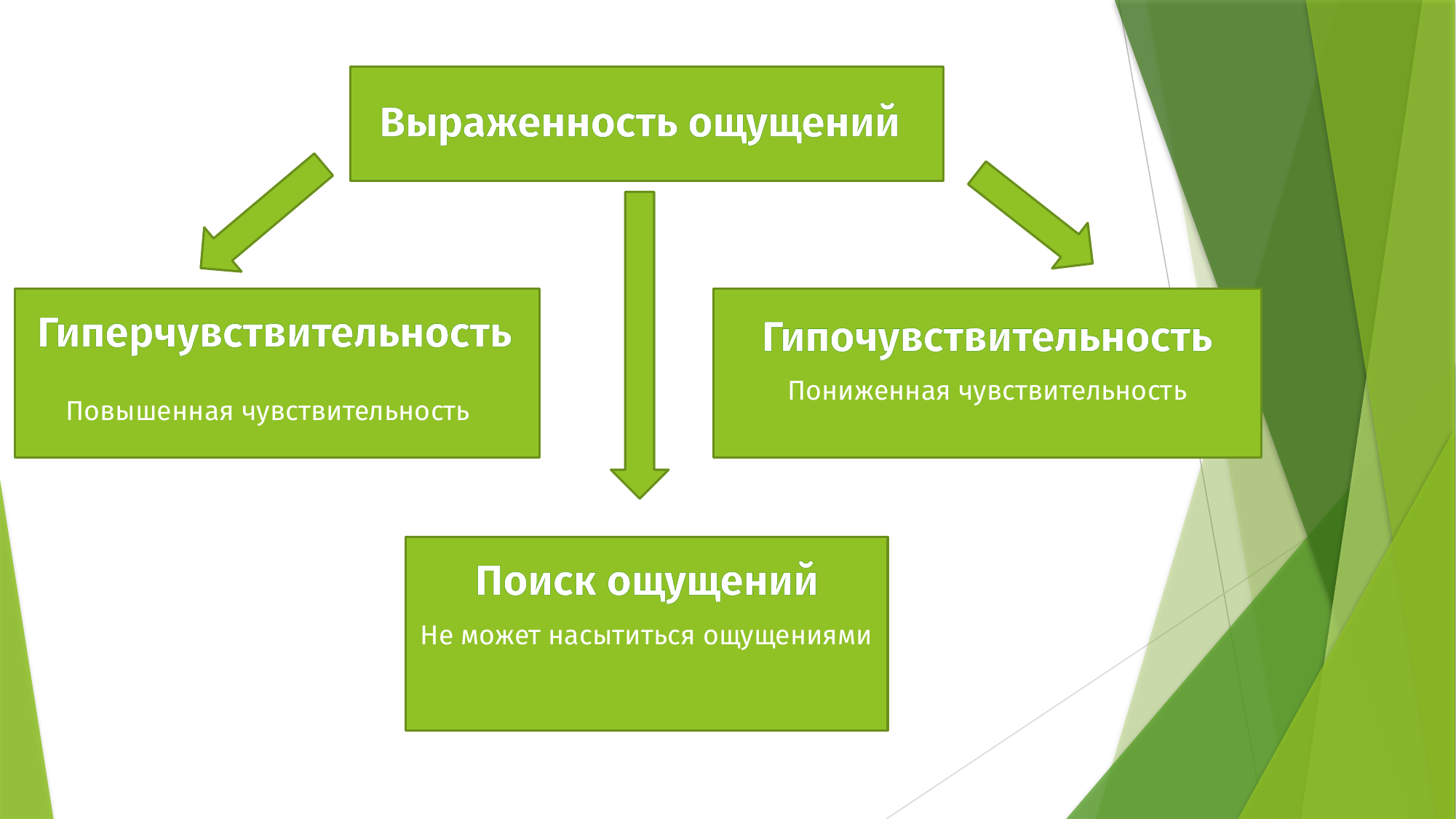

Выраженность ощущений

Пониженная чувствительность
Гиперчувствительность
Гипочувствительность
Повышенная чувствительность
Не может насытиться ощущениями
Поиск ощущений